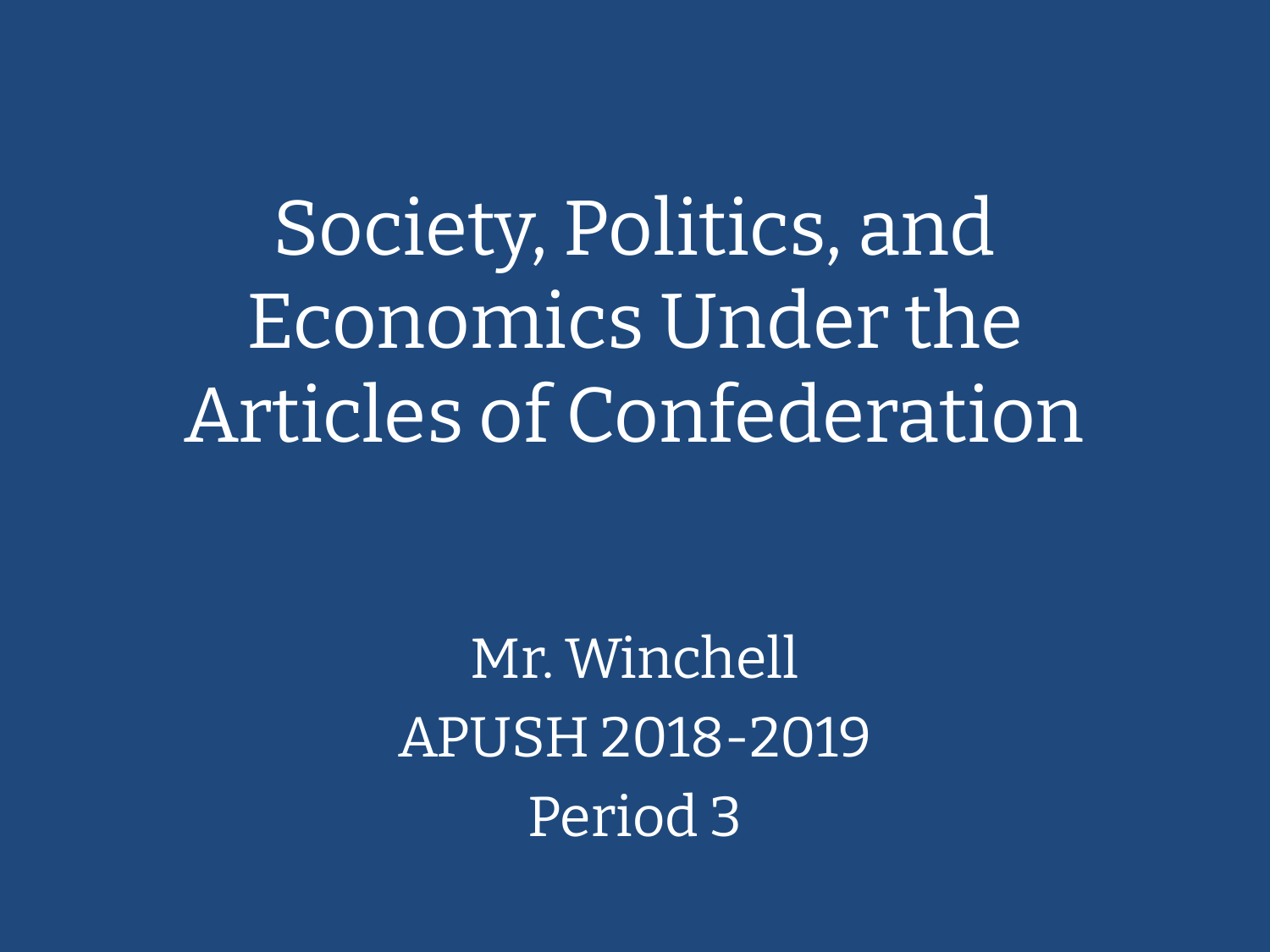

# Society, Politics, and Economics Under the Articles of Confederation
Mr. Winchell
APUSH 2018-2019
Period 3